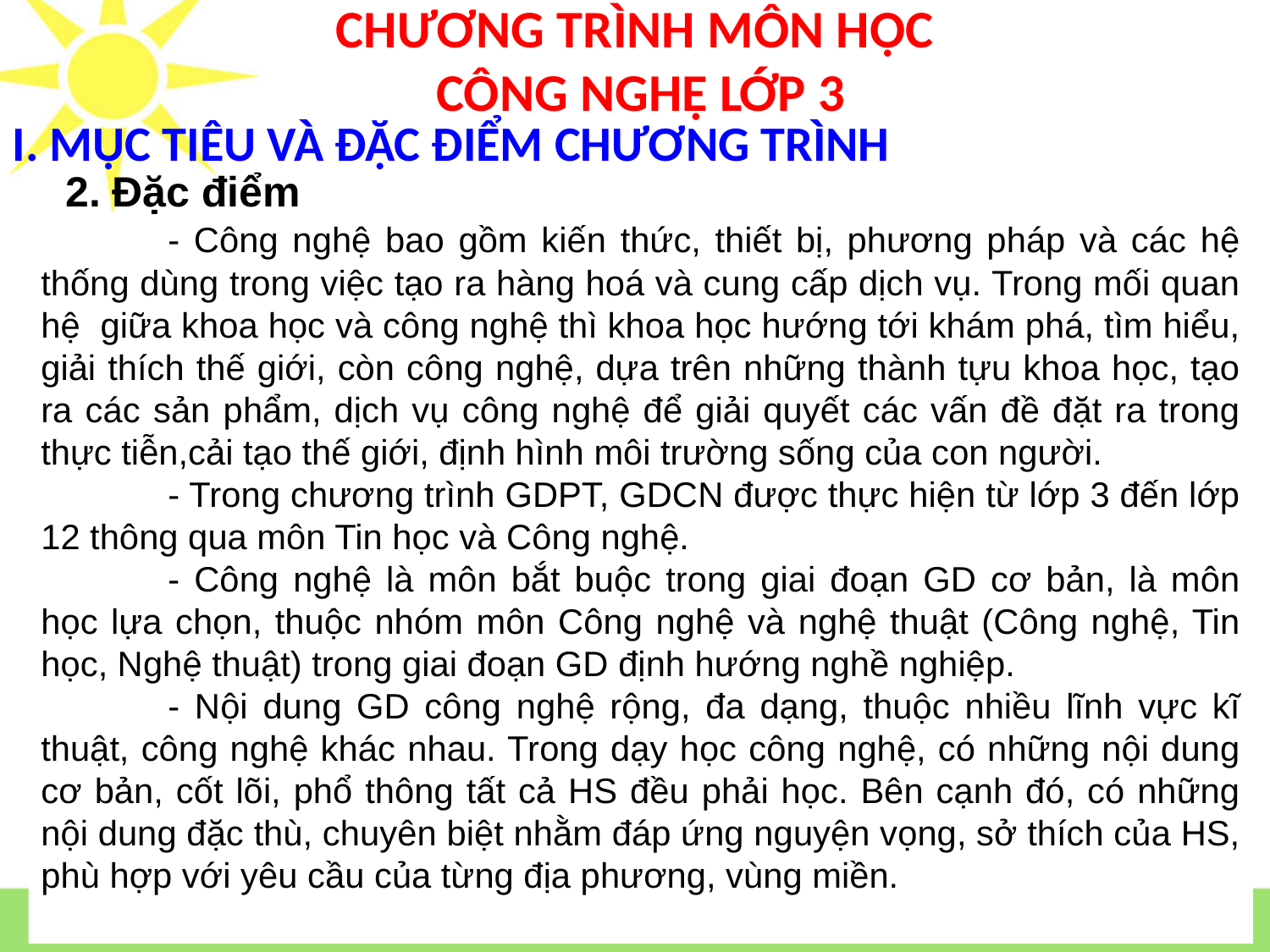

# CHƯƠNG TRÌNH MÔN HỌC CÔNG NGHỆ LỚP 3
I. MỤC TIÊU VÀ ĐẶC ĐIỂM CHƯƠNG TRÌNH
2. Đặc điểm

	- Công nghệ bao gồm kiến thức, thiết bị, phương pháp và các hệ thống dùng trong việc tạo ra hàng hoá và cung cấp dịch vụ. Trong mối quan hệ  giữa khoa học và công nghệ thì khoa học hướng tới khám phá, tìm hiểu, giải thích thế giới, còn công nghệ, dựa trên những thành tựu khoa học, tạo ra các sản phẩm, dịch vụ công nghệ để giải quyết các vấn đề đặt ra trong thực tiễn,cải tạo thế giới, định hình môi trường sống của con người.
	- Trong chương trình GDPT, GDCN được thực hiện từ lớp 3 đến lớp 12 thông qua môn Tin học và Công nghệ.
	- Công nghệ là môn bắt buộc trong giai đoạn GD cơ bản, là môn học lựa chọn, thuộc nhóm môn Công nghệ và nghệ thuật (Công nghệ, Tin học, Nghệ thuật) trong giai đoạn GD định hướng nghề nghiệp.
	- Nội dung GD công nghệ rộng, đa dạng, thuộc nhiều lĩnh vực kĩ thuật, công nghệ khác nhau. Trong dạy học công nghệ, có những nội dung cơ bản, cốt lõi, phổ thông tất cả HS đều phải học. Bên cạnh đó, có những nội dung đặc thù, chuyên biệt nhằm đáp ứng nguyện vọng, sở thích của HS, phù hợp với yêu cầu của từng địa phương, vùng miền.

4